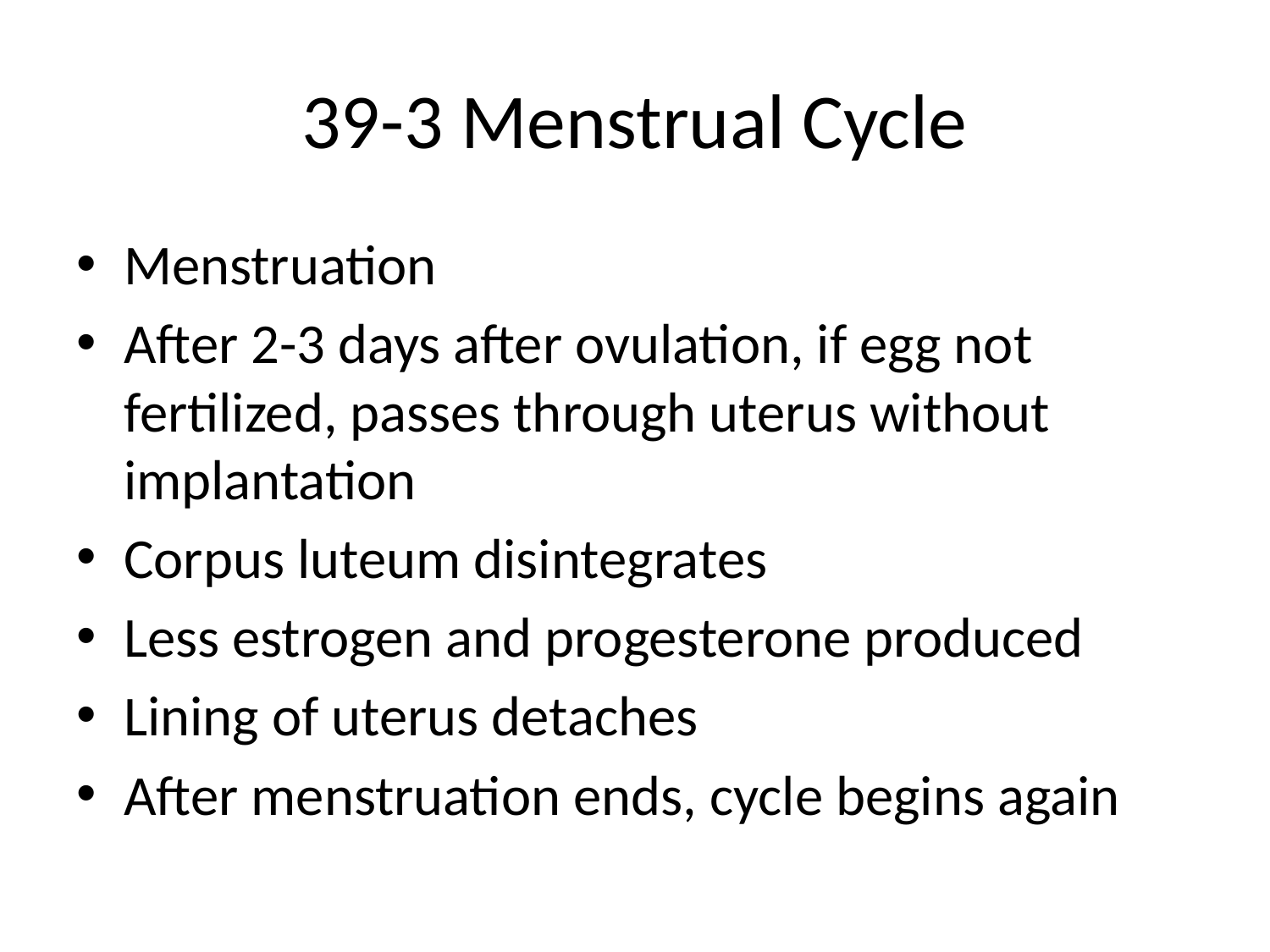

# 39-3 Menstrual Cycle
Menstruation
After 2-3 days after ovulation, if egg not fertilized, passes through uterus without implantation
Corpus luteum disintegrates
Less estrogen and progesterone produced
Lining of uterus detaches
After menstruation ends, cycle begins again